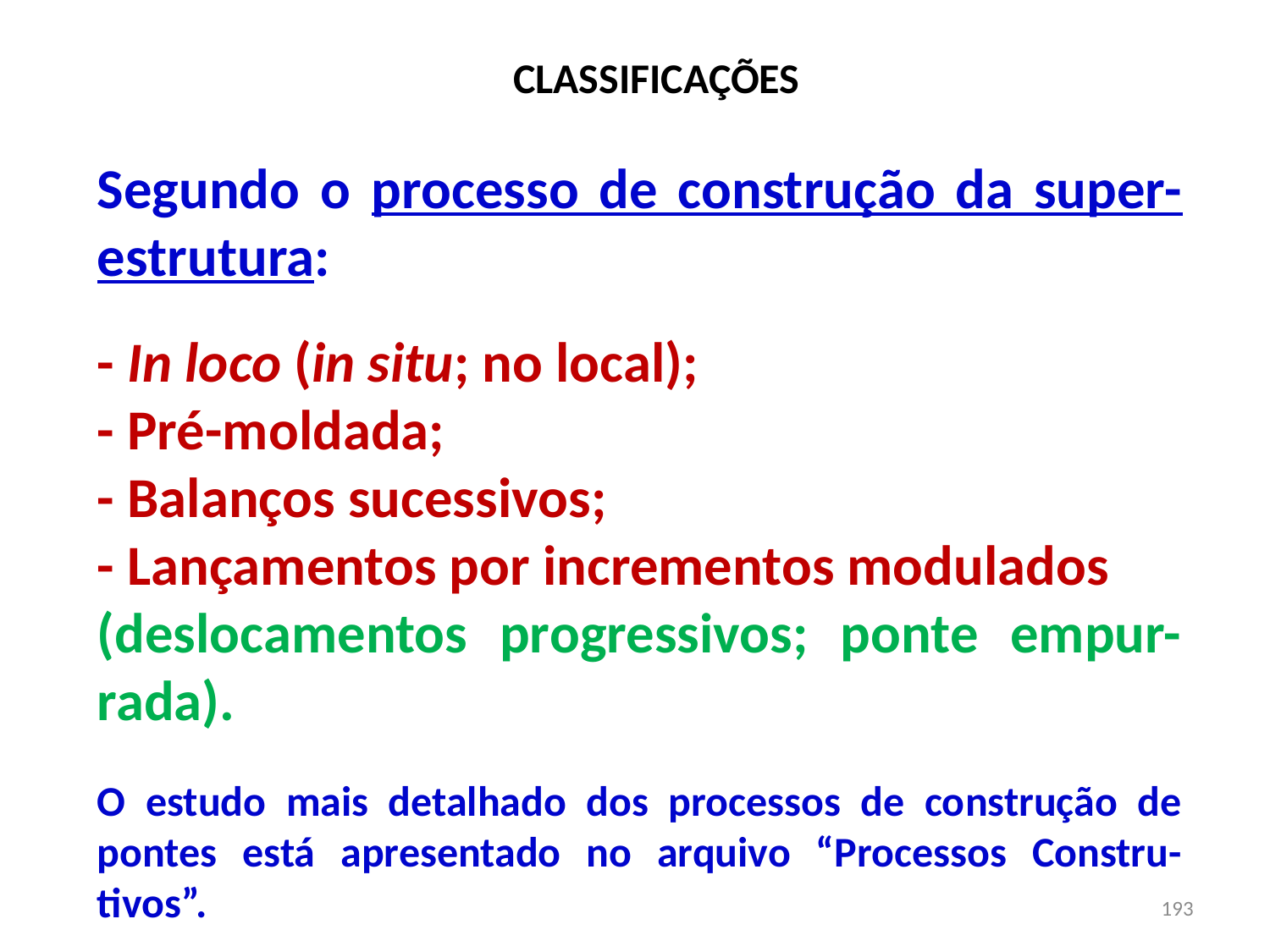

# CLASSIFICAÇÕES
Segundo o processo de construção da super-estrutura:

- In loco (in situ; no local);
- Pré-moldada;
- Balanços sucessivos;
- Lançamentos por incrementos modulados
(deslocamentos progressivos; ponte empur-rada).

O estudo mais detalhado dos processos de construção de pontes está apresentado no arquivo “Processos Constru-tivos”.
193